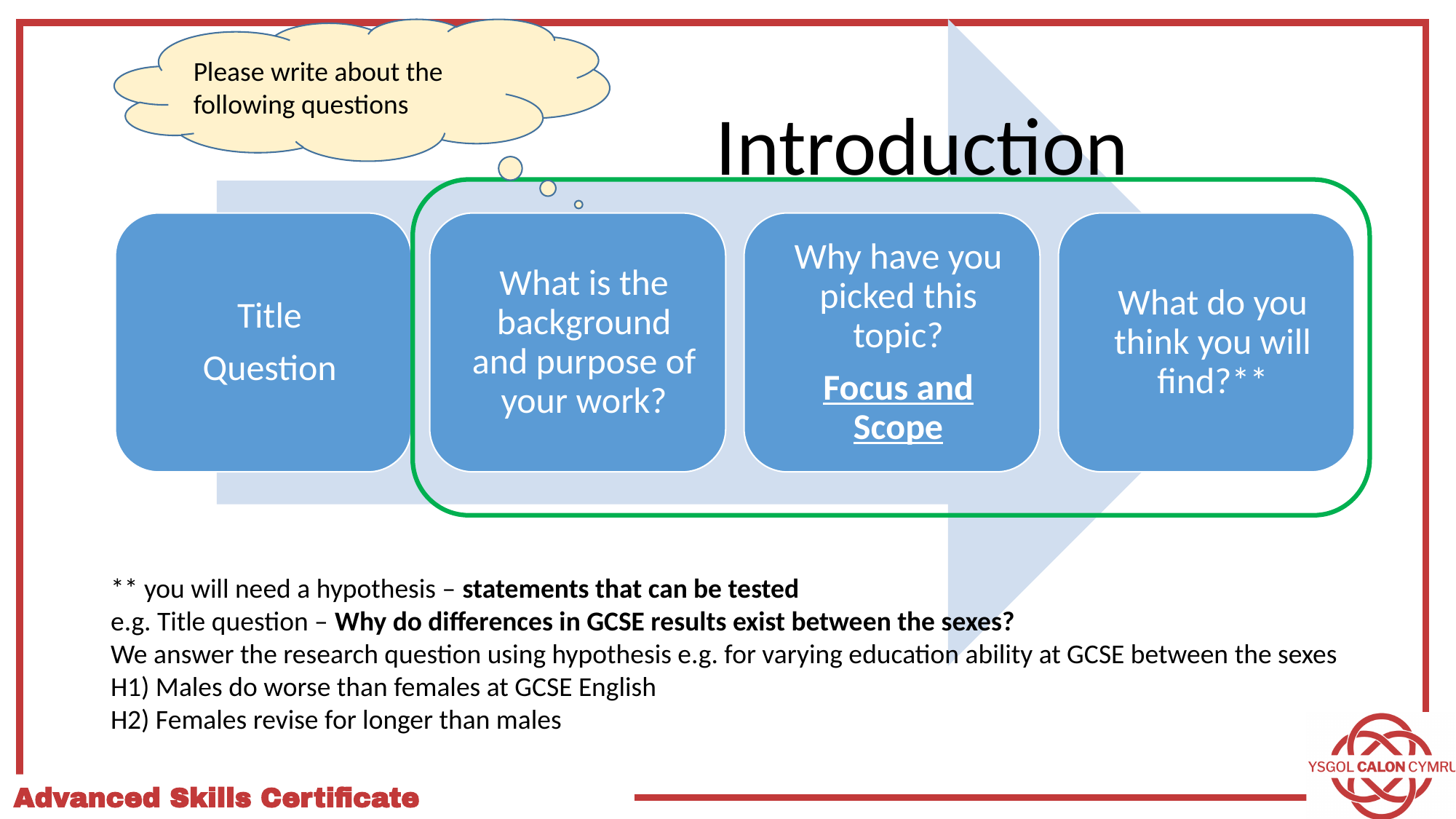

Title
Question
What is the background and purpose of your work?
Why have you picked this topic?
Focus and Scope
What do you think you will find?**
Please write about the following questions
Introduction

** you will need a hypothesis – statements that can be tested
e.g. Title question – Why do differences in GCSE results exist between the sexes?
We answer the research question using hypothesis e.g. for varying education ability at GCSE between the sexes
H1) Males do worse than females at GCSE English
H2) Females revise for longer than males